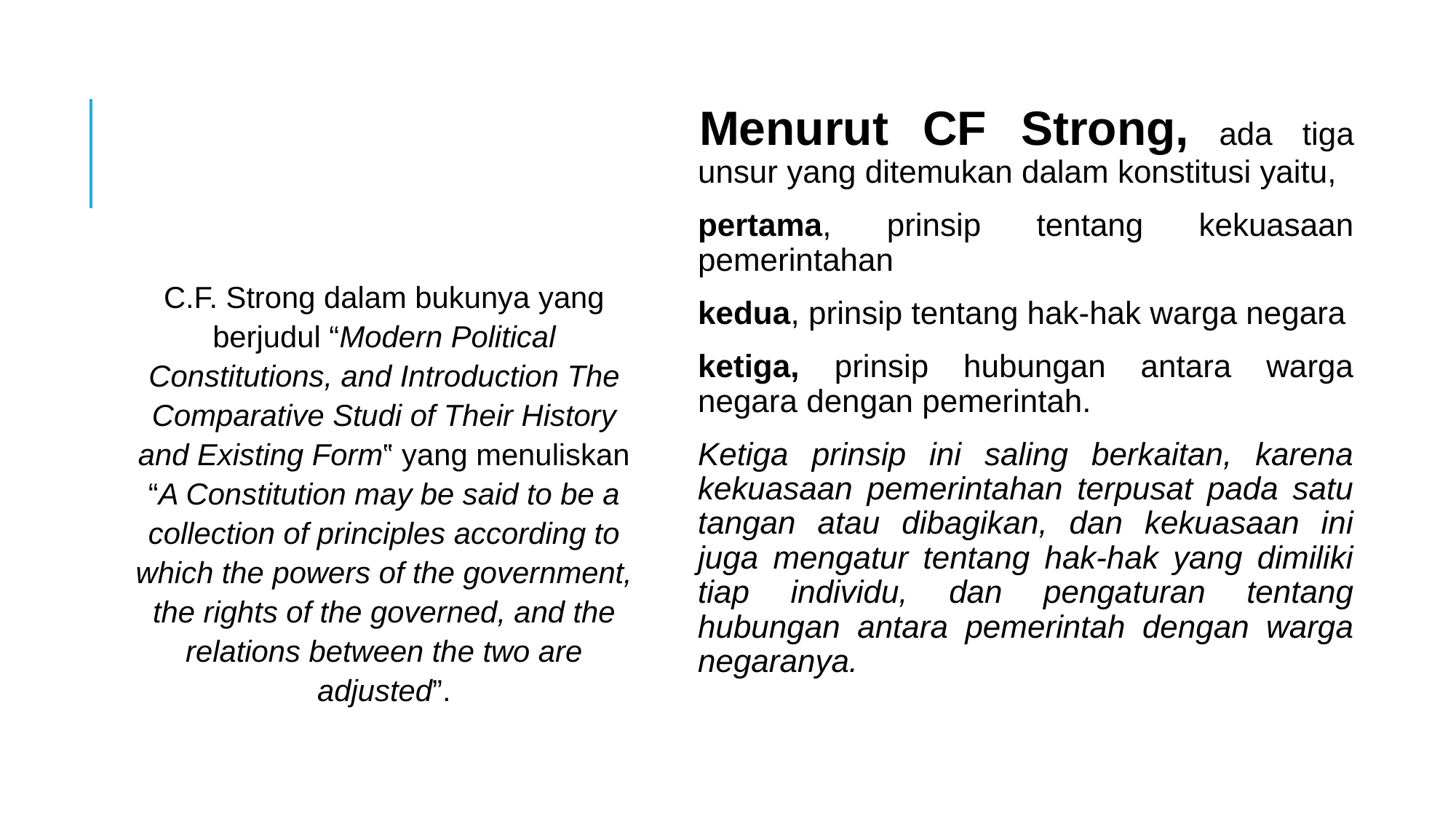

#
Menurut CF Strong, ada tiga unsur yang ditemukan dalam konstitusi yaitu,
pertama, prinsip tentang kekuasaan pemerintahan
kedua, prinsip tentang hak-hak warga negara
ketiga, prinsip hubungan antara warga negara dengan pemerintah.
Ketiga prinsip ini saling berkaitan, karena kekuasaan pemerintahan terpusat pada satu tangan atau dibagikan, dan kekuasaan ini juga mengatur tentang hak-hak yang dimiliki tiap individu, dan pengaturan tentang hubungan antara pemerintah dengan warga negaranya.
C.F. Strong dalam bukunya yang berjudul “Modern Political Constitutions, and Introduction The Comparative Studi of Their History and Existing Form‟ yang menuliskan “A Constitution may be said to be a collection of principles according to which the powers of the government, the rights of the governed, and the relations between the two are adjusted”.